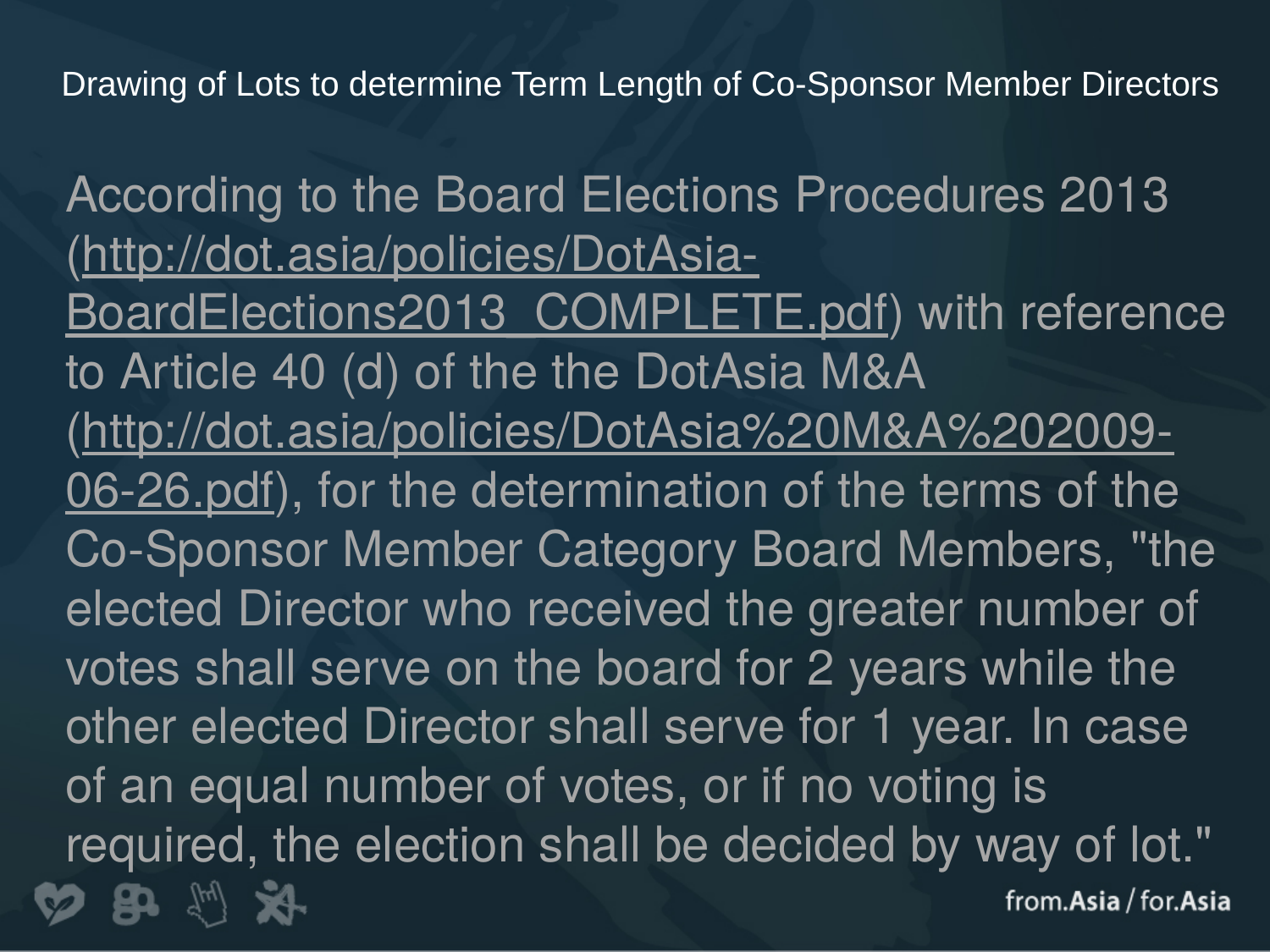

# Drawing of Lots to determine Term Length of Co-Sponsor Member Directors
	According to the Board Elections Procedures 2013 (http://dot.asia/policies/DotAsia-BoardElections2013_COMPLETE.pdf) with reference to Article 40 (d) of the the DotAsia M&A (http://dot.asia/policies/DotAsia%20M&A%202009-06-26.pdf), for the determination of the terms of the Co-Sponsor Member Category Board Members, "the elected Director who received the greater number of votes shall serve on the board for 2 years while the other elected Director shall serve for 1 year. In case of an equal number of votes, or if no voting is required, the election shall be decided by way of lot."